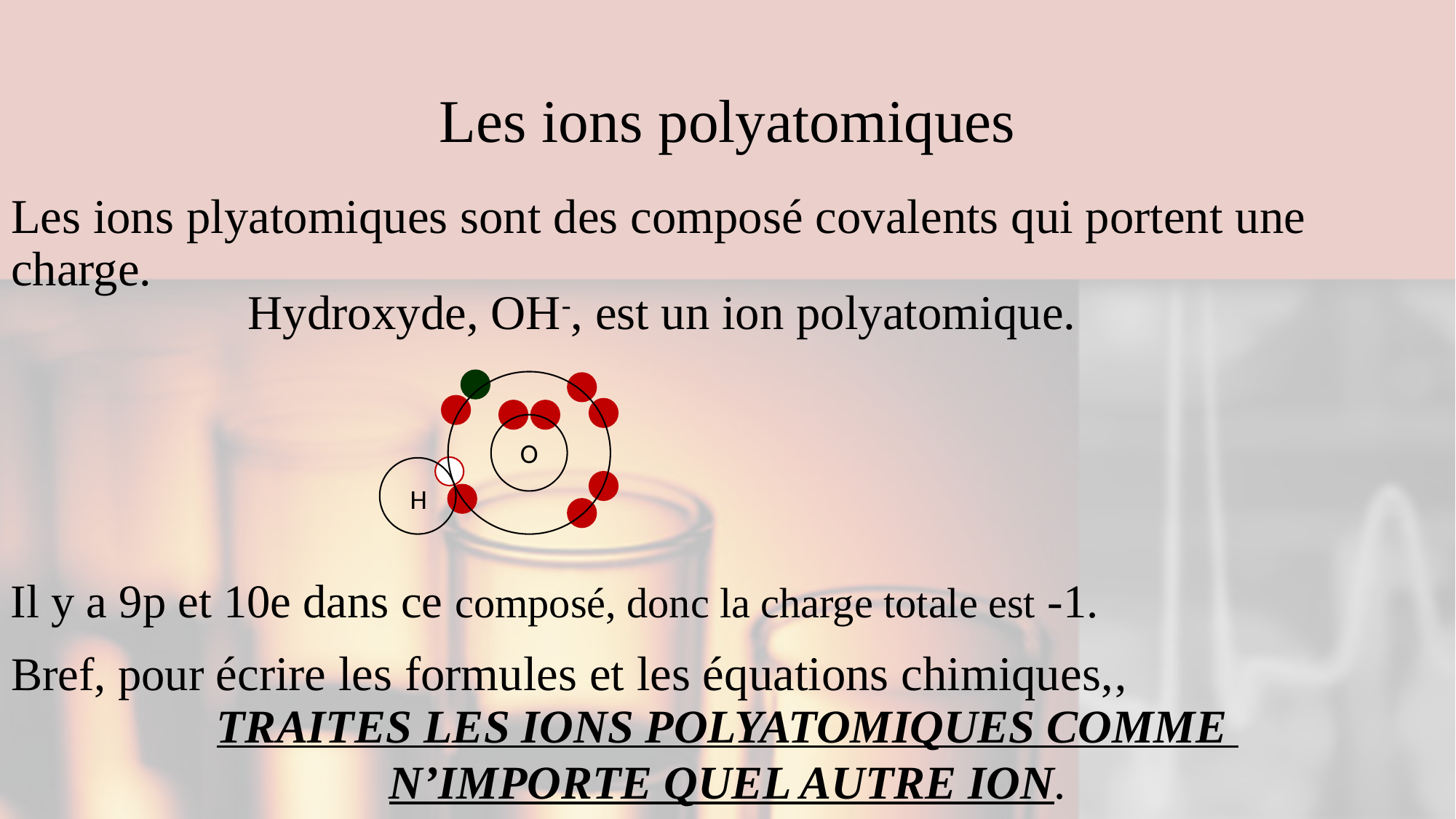

# Les ions polyatomiques
Les ions plyatomiques sont des composé covalents qui portent une charge.
Hydroxyde, OH-, est un ion polyatomique.

O

H

Il y a 9p et 10e dans ce composé, donc la charge totale est -1.
Bref, pour écrire les formules et les équations chimiques,,
TRAITES LES IONS POLYATOMIQUES COMME
N’IMPORTE QUEL AUTRE ION.